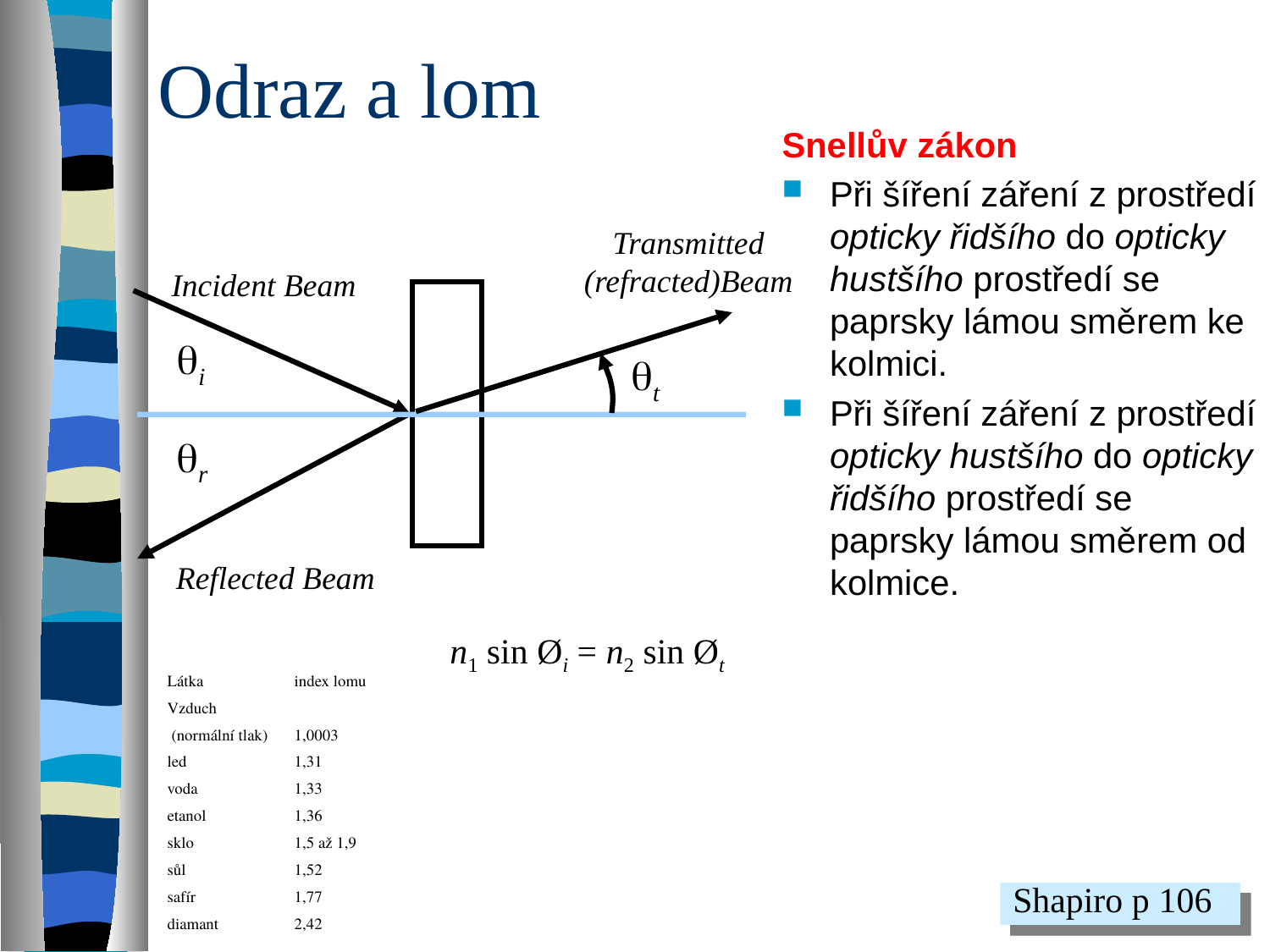

# Odraz a lom
Snellův zákon
Při šíření záření z prostředí opticky řidšího do opticky hustšího prostředí se paprsky lámou směrem ke kolmici.
Při šíření záření z prostředí opticky hustšího do opticky řidšího prostředí se paprsky lámou směrem od kolmice.

Transmitted
(refracted)Beam
Incident Beam

θi
θt

θr
Reflected Beam
n1 sin Øi = n2 sin Øt
Látka 	index lomu
Vzduch
 (normální tlak) 	1,0003
led 	1,31
voda 	1,33
etanol 	1,36
sklo 	1,5 až 1,9
sůl 	1,52
safír 	1,77
diamant 	2,42
Shapiro p 106